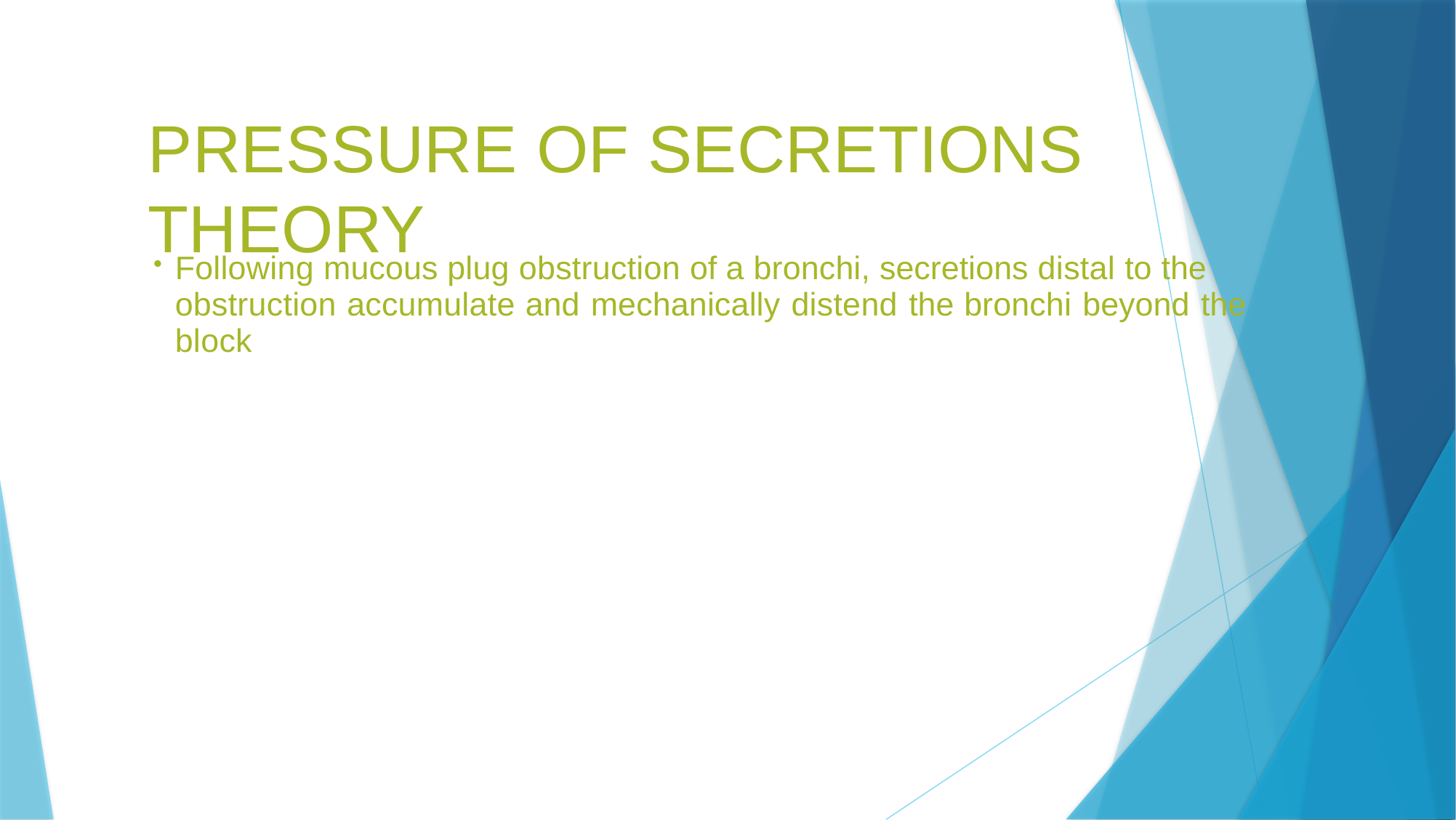

# PRESSURE OF SECRETIONS THEORY
Following mucous plug obstruction of a bronchi, secretions distal to the  obstruction accumulate and mechanically distend the bronchi beyond the block